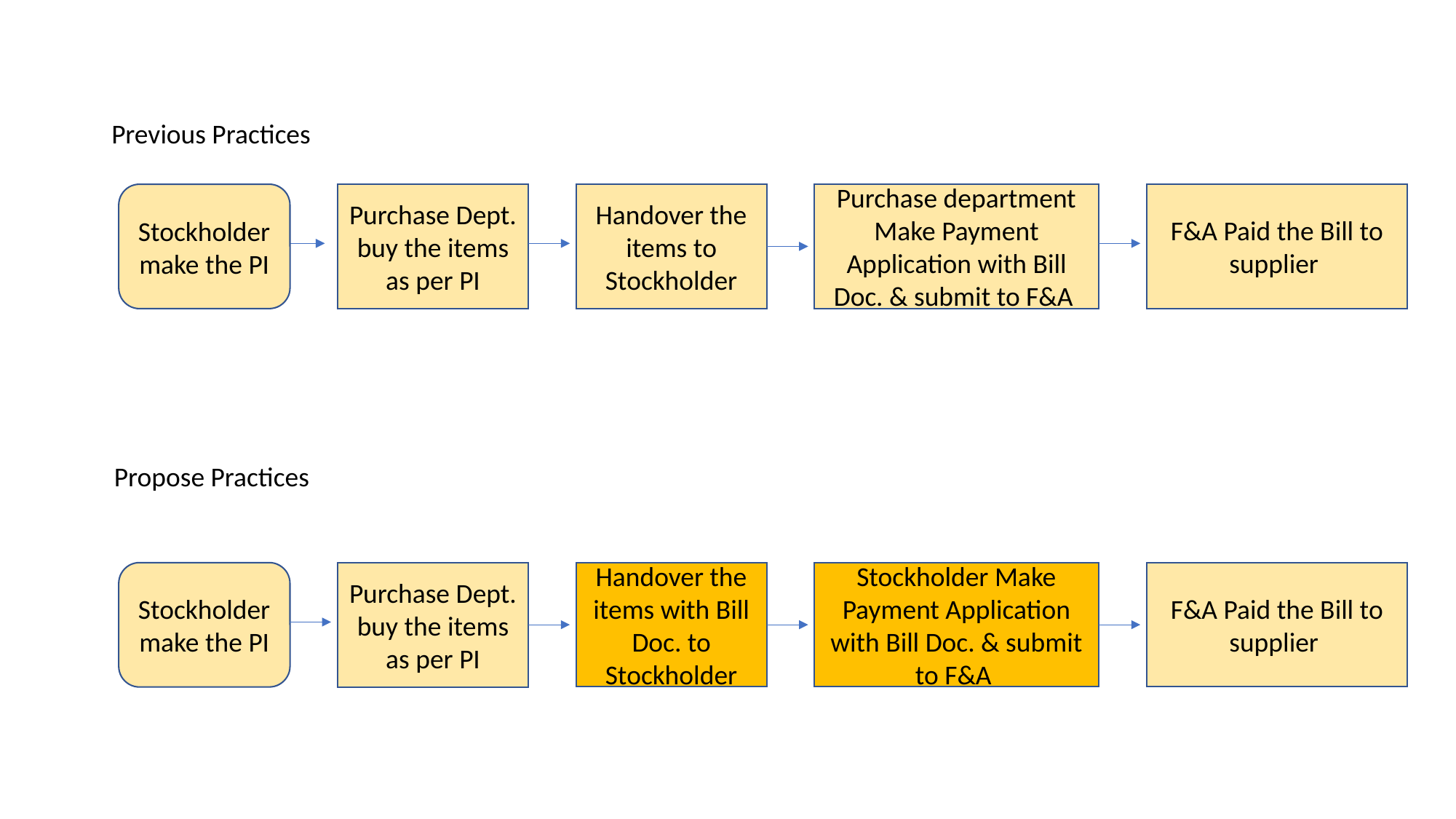

Previous Practices
Handover the items to Stockholder
Purchase department Make Payment Application with Bill Doc. & submit to F&A
F&A Paid the Bill to supplier
Stockholder make the PI
Purchase Dept. buy the items as per PI
Propose Practices
Handover the items with Bill Doc. to Stockholder
Stockholder Make Payment Application with Bill Doc. & submit to F&A
F&A Paid the Bill to supplier
Stockholder make the PI
Purchase Dept. buy the items as per PI